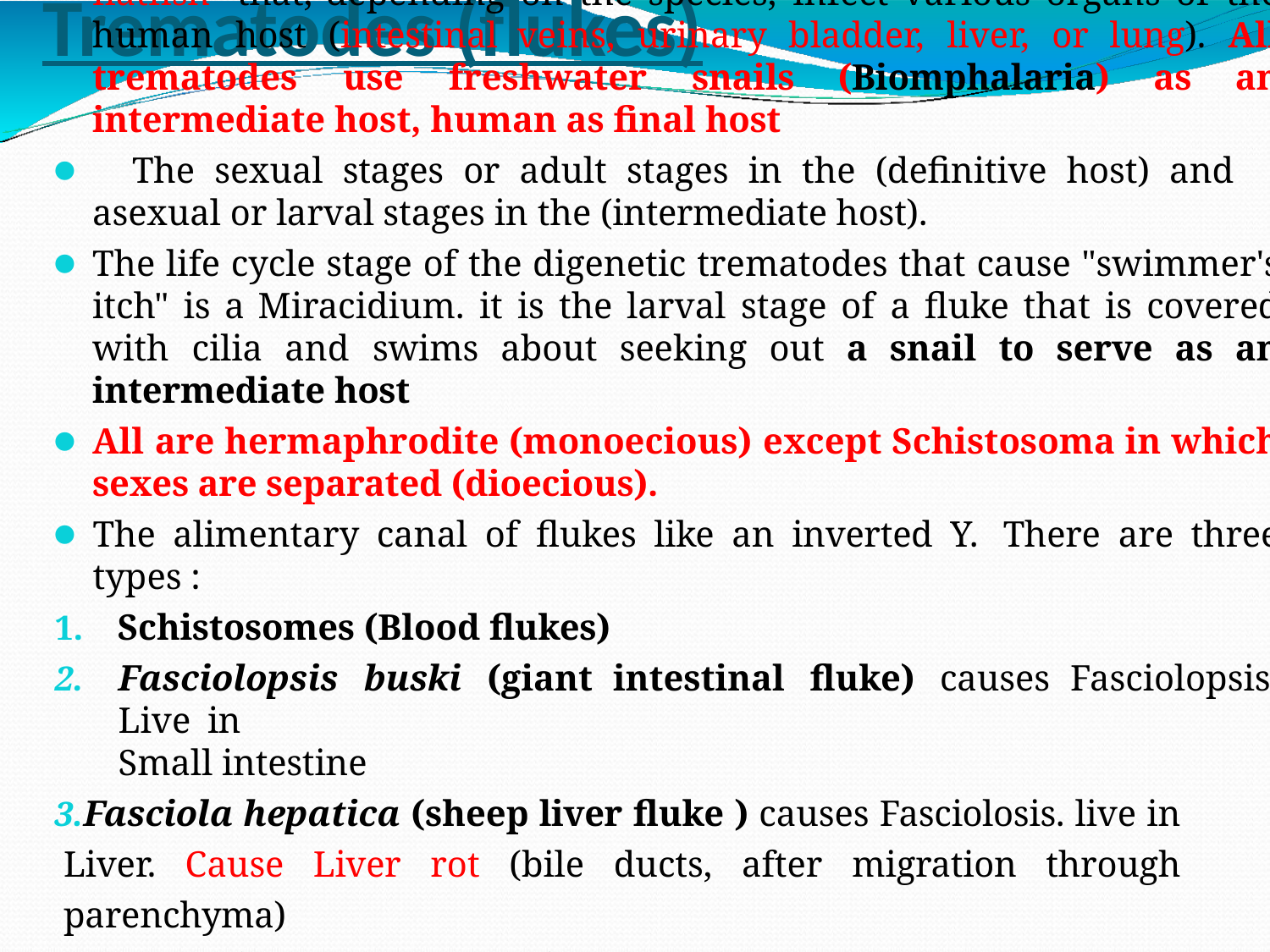

Trematodes are small  (about 1  cm),  flat,  leaf-like worms   or flatfish  that, depending on the species, infect various organs of the human host (intestinal veins, urinary bladder, liver, or lung). All trematodes use freshwater snails (Biomphalaria) as an intermediate host, human as final host
	The sexual stages or adult stages in the (definitive host) and asexual or larval stages in the (intermediate host).
The life cycle stage of the digenetic trematodes that cause "swimmer's itch" is a Miracidium. it is the larval stage of a fluke that is covered with cilia and swims about seeking out a snail to serve as an intermediate host
All are hermaphrodite (monoecious) except Schistosoma in which sexes are separated (dioecious).
The alimentary canal of flukes like an inverted Y. There are three types :
Schistosomes (Blood flukes)
Fasciolopsis  buski  (giant intestinal  fluke)  causes Fasciolopsis. Live in
Small intestine
Fasciola hepatica (sheep liver fluke ) causes Fasciolosis. live in Liver. Cause Liver rot (bile ducts, after migration through parenchyma)
Paragonimus westermani (Japanese lung fluke) eggs in passed sputum
# Trematodes (flukes)